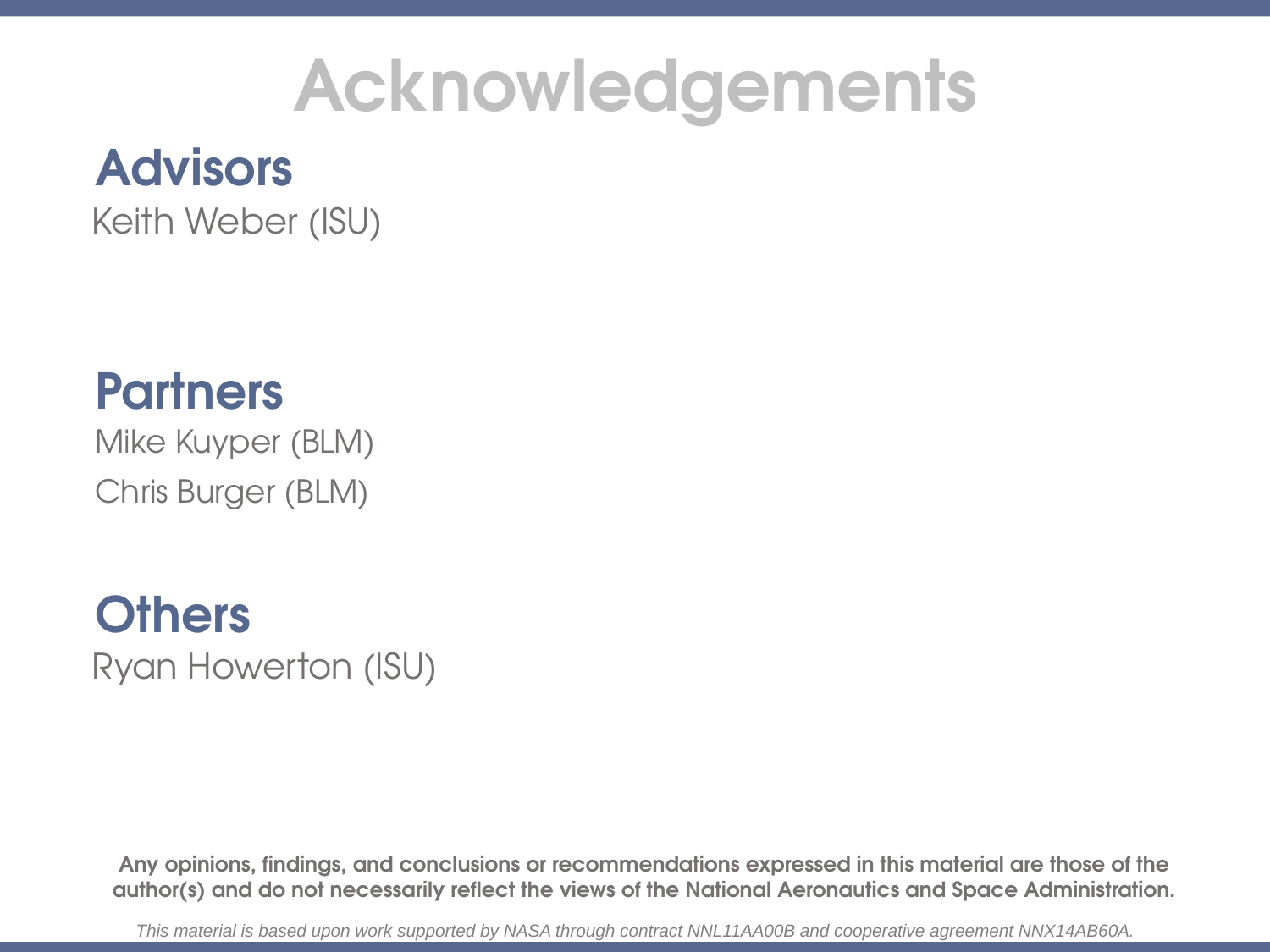

Advisors
Keith Weber (ISU)

Partners
Mike Kuyper (BLM)
Chris Burger (BLM)

Others
Ryan Howerton (ISU)